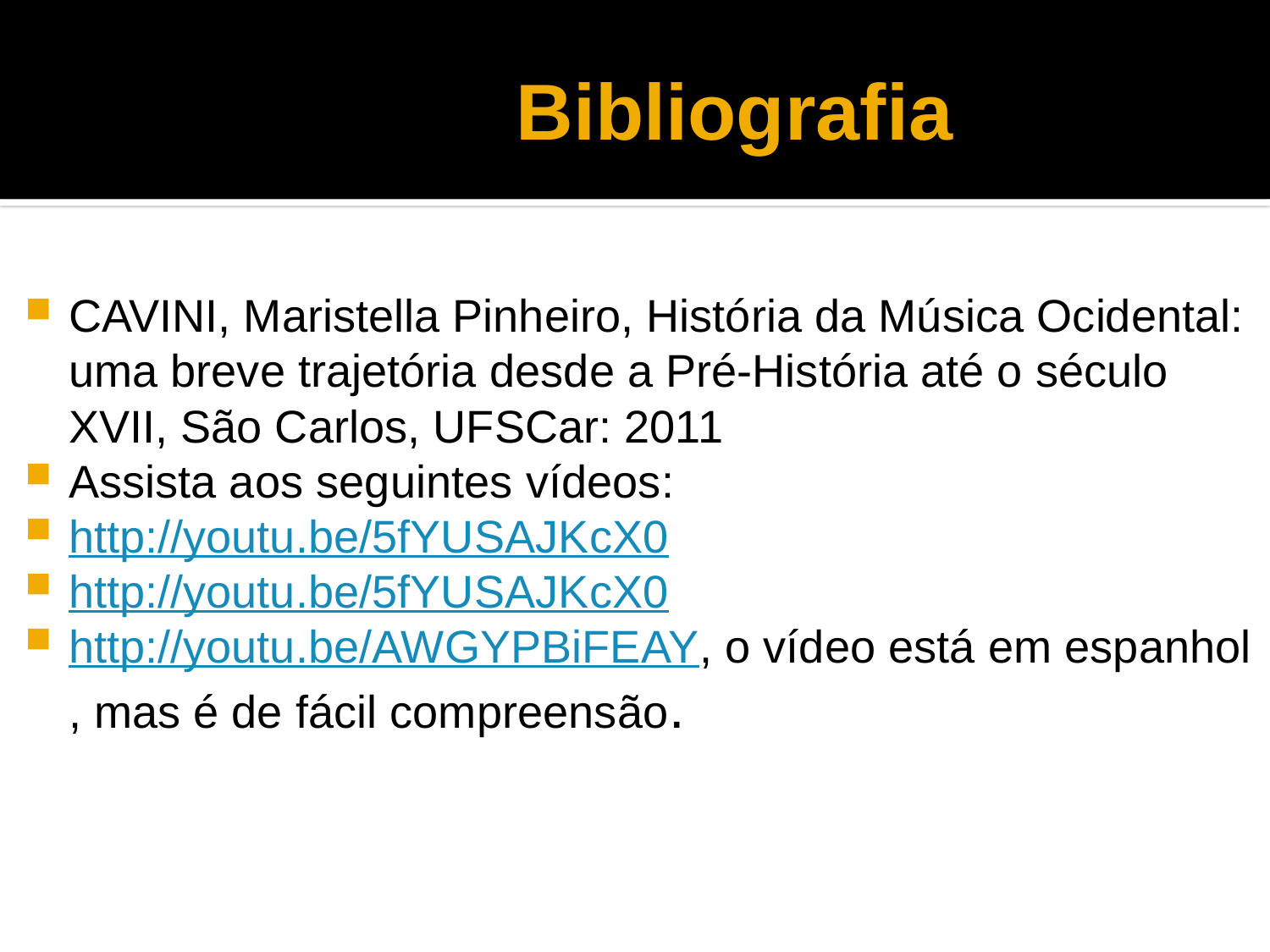

# Bibliografia

CAVINI, Maristella Pinheiro, História da Música Ocidental: uma breve trajetória desde a Pré-História até o século XVII, São Carlos, UFSCar: 2011
Assista aos seguintes vídeos:
http://youtu.be/5fYUSAJKcX0
http://youtu.be/5fYUSAJKcX0
http://youtu.be/AWGYPBiFEAY, o vídeo está em espanhol , mas é de fácil compreensão.